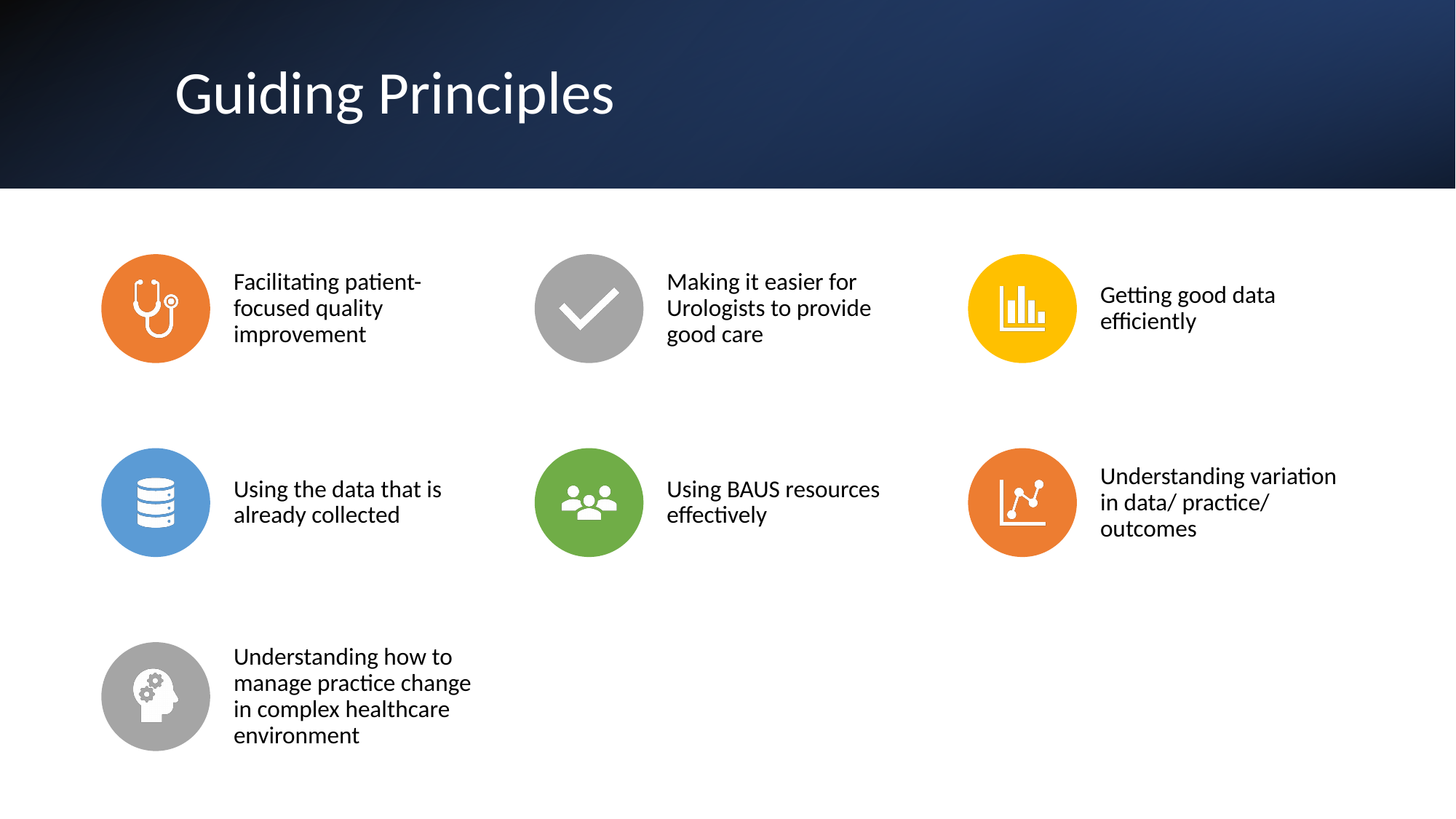

# Guiding Principles
Facilitating patient-focused quality improvement
Making it easier for Urologists to provide good care
Getting good data efficiently
Using the data that is already collected
Using BAUS resources effectively
Understanding variation in data/ practice/ outcomes
Understanding how to manage practice change in complex healthcare environment